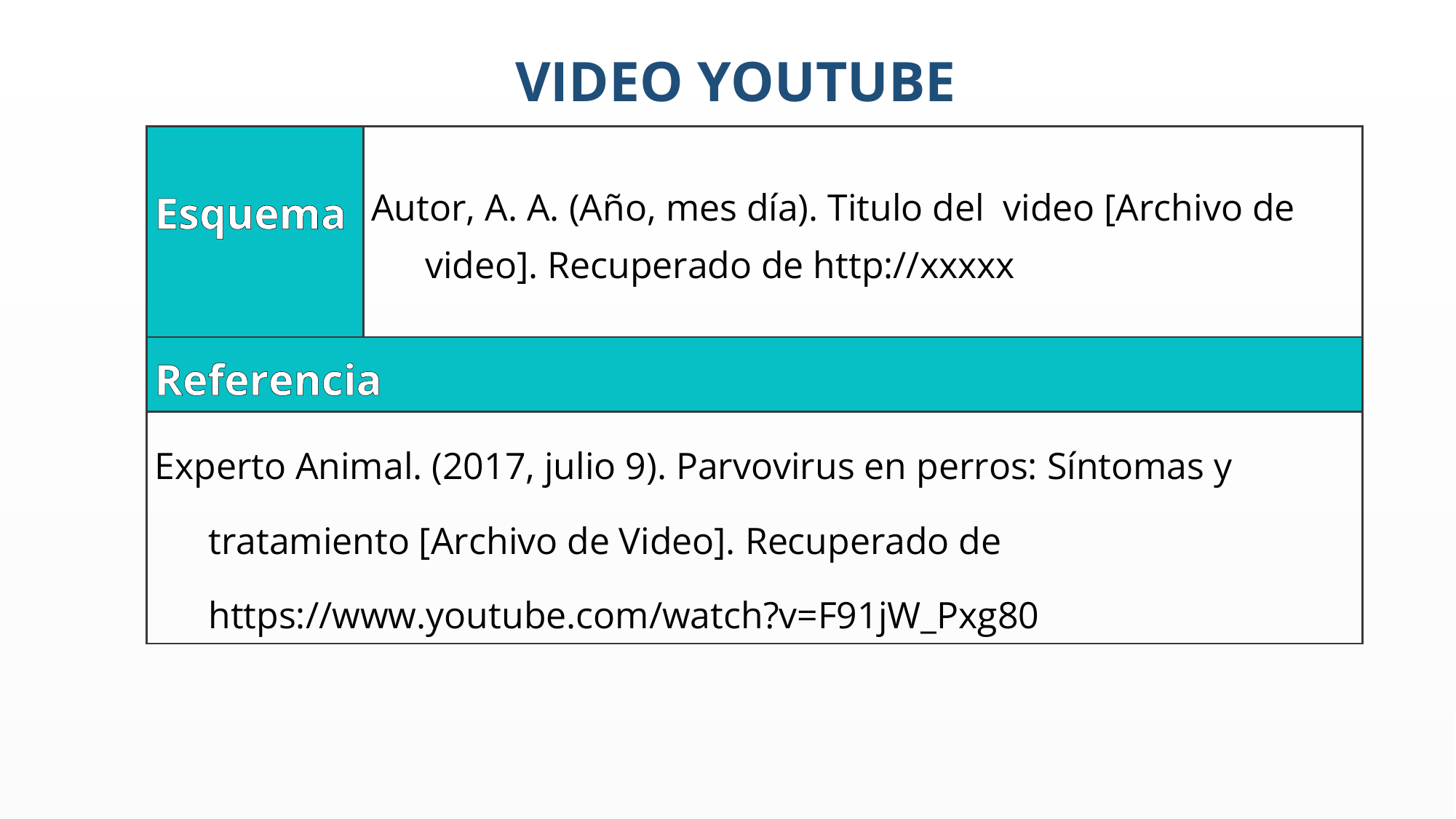

VIDEO YOUTUBE
| Esquema | Autor, A. A. (Año, mes día). Titulo del video [Archivo de video]. Recuperado de http://xxxxx |
| --- | --- |
| Referencia |  |
| Experto Animal. (2017, julio 9). Parvovirus en perros: Síntomas y tratamiento [Archivo de Video]. Recuperado de https://www.youtube.com/watch?v=F91jW\_Pxg80 |  |